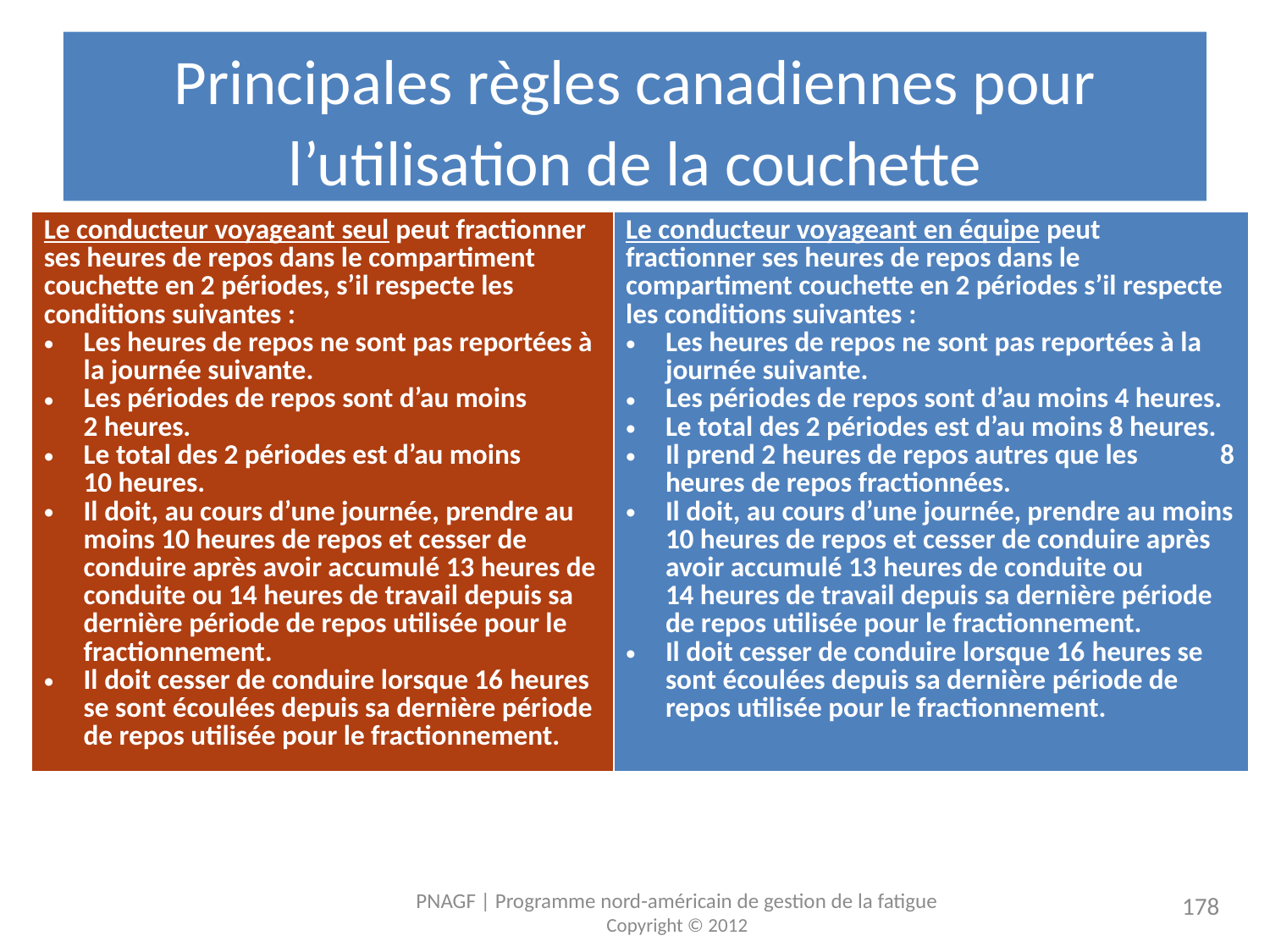

# Principales règles canadiennes pour l’utilisation de la couchette
| Le conducteur voyageant seul peut fractionner ses heures de repos dans le compartiment couchette en 2 périodes, s’il respecte les conditions suivantes : Les heures de repos ne sont pas reportées à la journée suivante. Les périodes de repos sont d’au moins 2 heures. Le total des 2 périodes est d’au moins 10 heures. Il doit, au cours d’une journée, prendre au moins 10 heures de repos et cesser de conduire après avoir accumulé 13 heures de conduite ou 14 heures de travail depuis sa dernière période de repos utilisée pour le fractionnement. Il doit cesser de conduire lorsque 16 heures se sont écoulées depuis sa dernière période de repos utilisée pour le fractionnement. | Le conducteur voyageant en équipe peut fractionner ses heures de repos dans le compartiment couchette en 2 périodes s’il respecte les conditions suivantes : Les heures de repos ne sont pas reportées à la journée suivante. Les périodes de repos sont d’au moins 4 heures. Le total des 2 périodes est d’au moins 8 heures. Il prend 2 heures de repos autres que les 8 heures de repos fractionnées. Il doit, au cours d’une journée, prendre au moins 10 heures de repos et cesser de conduire après avoir accumulé 13 heures de conduite ou 14 heures de travail depuis sa dernière période de repos utilisée pour le fractionnement. Il doit cesser de conduire lorsque 16 heures se sont écoulées depuis sa dernière période de repos utilisée pour le fractionnement. |
| --- | --- |